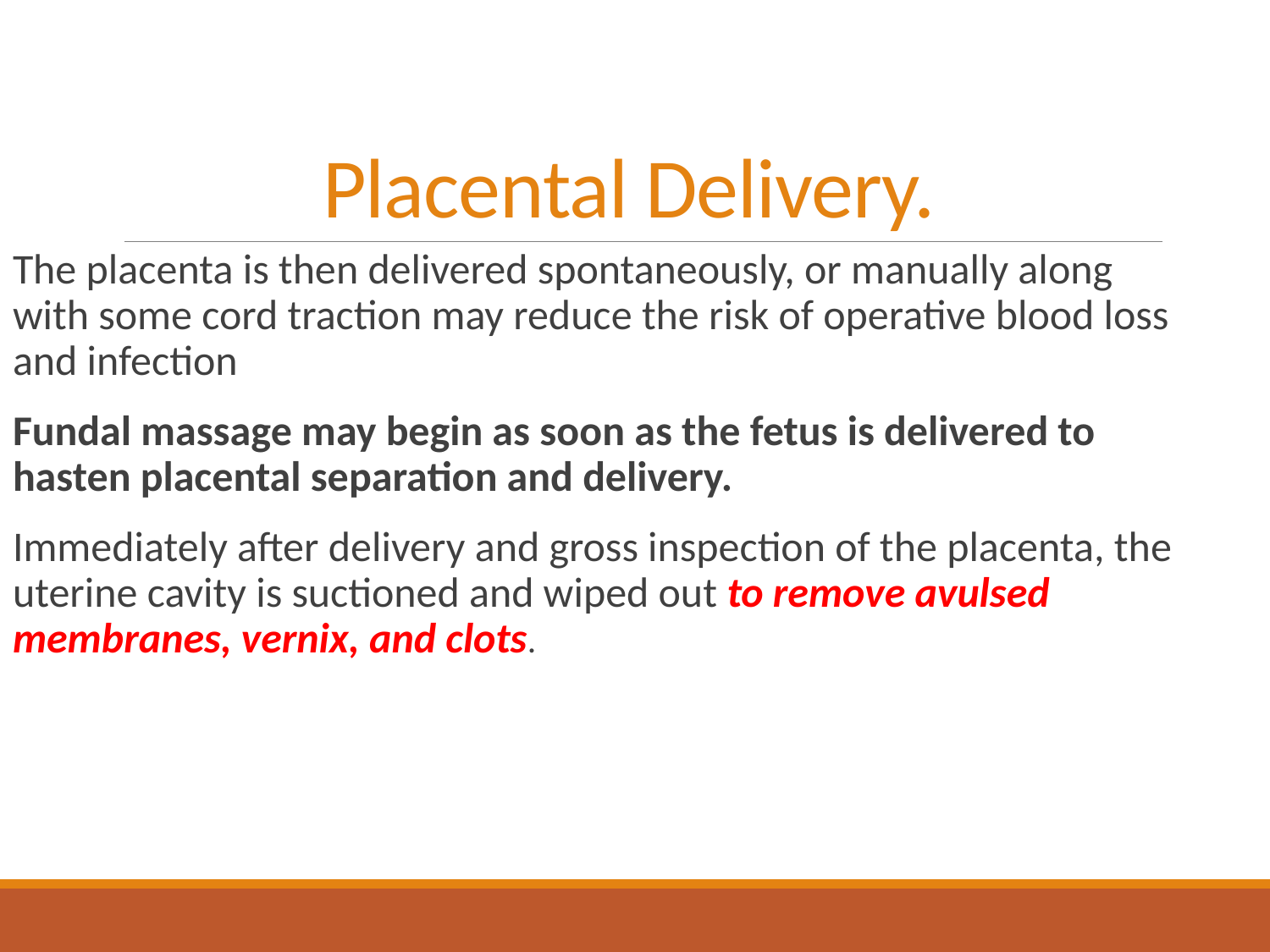

# Placental Delivery.
The placenta is then delivered spontaneously, or manually along with some cord traction may reduce the risk of operative blood loss and infection
Fundal massage may begin as soon as the fetus is delivered to hasten placental separation and delivery.
Immediately after delivery and gross inspection of the placenta, the uterine cavity is suctioned and wiped out to remove avulsed membranes, vernix, and clots.